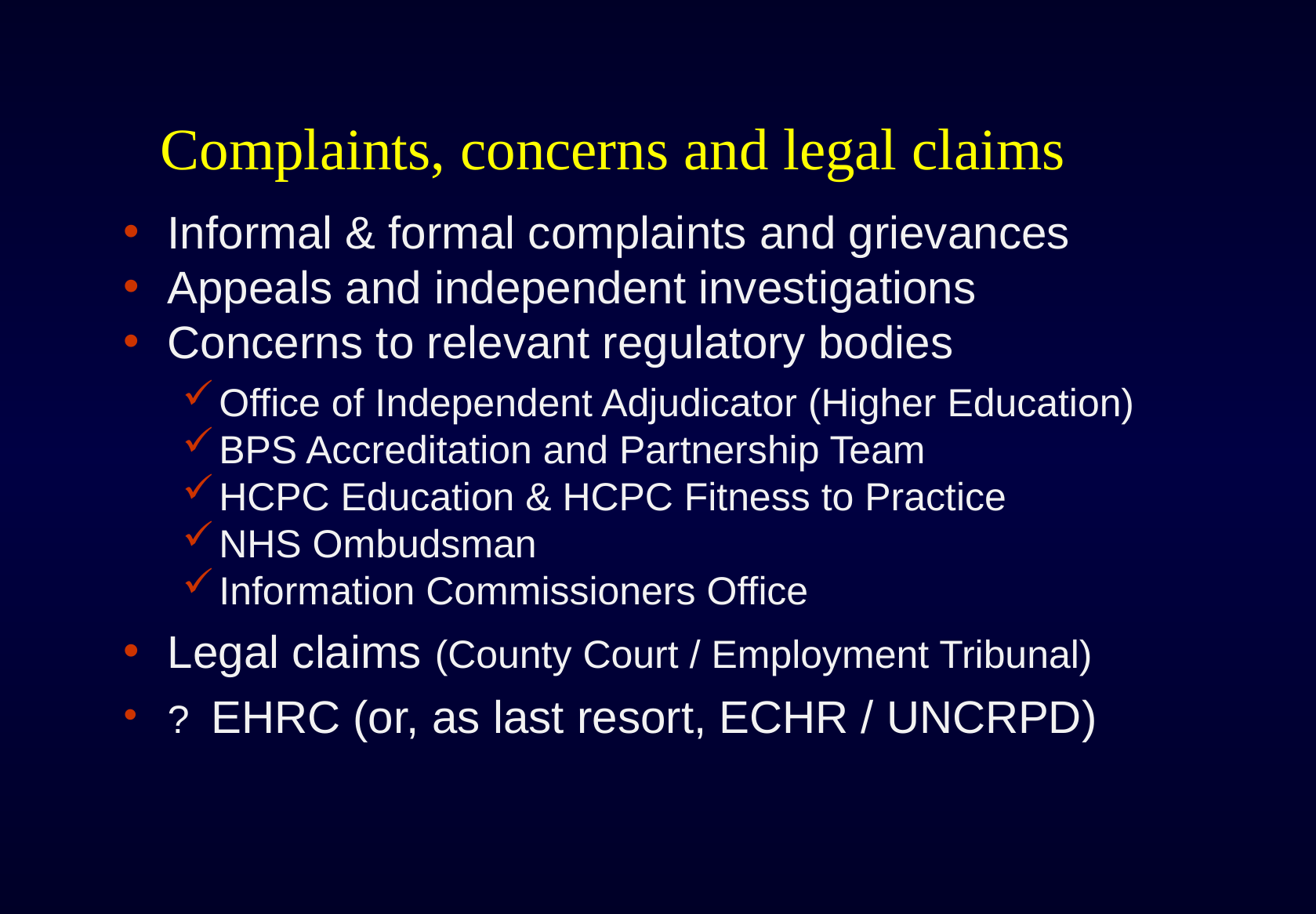

# Complaints, concerns and legal claims
Informal & formal complaints and grievances
Appeals and independent investigations
Concerns to relevant regulatory bodies
Office of Independent Adjudicator (Higher Education)
BPS Accreditation and Partnership Team
HCPC Education & HCPC Fitness to Practice
NHS Ombudsman
Information Commissioners Office
Legal claims (County Court / Employment Tribunal)
?  EHRC (or, as last resort, ECHR / UNCRPD)